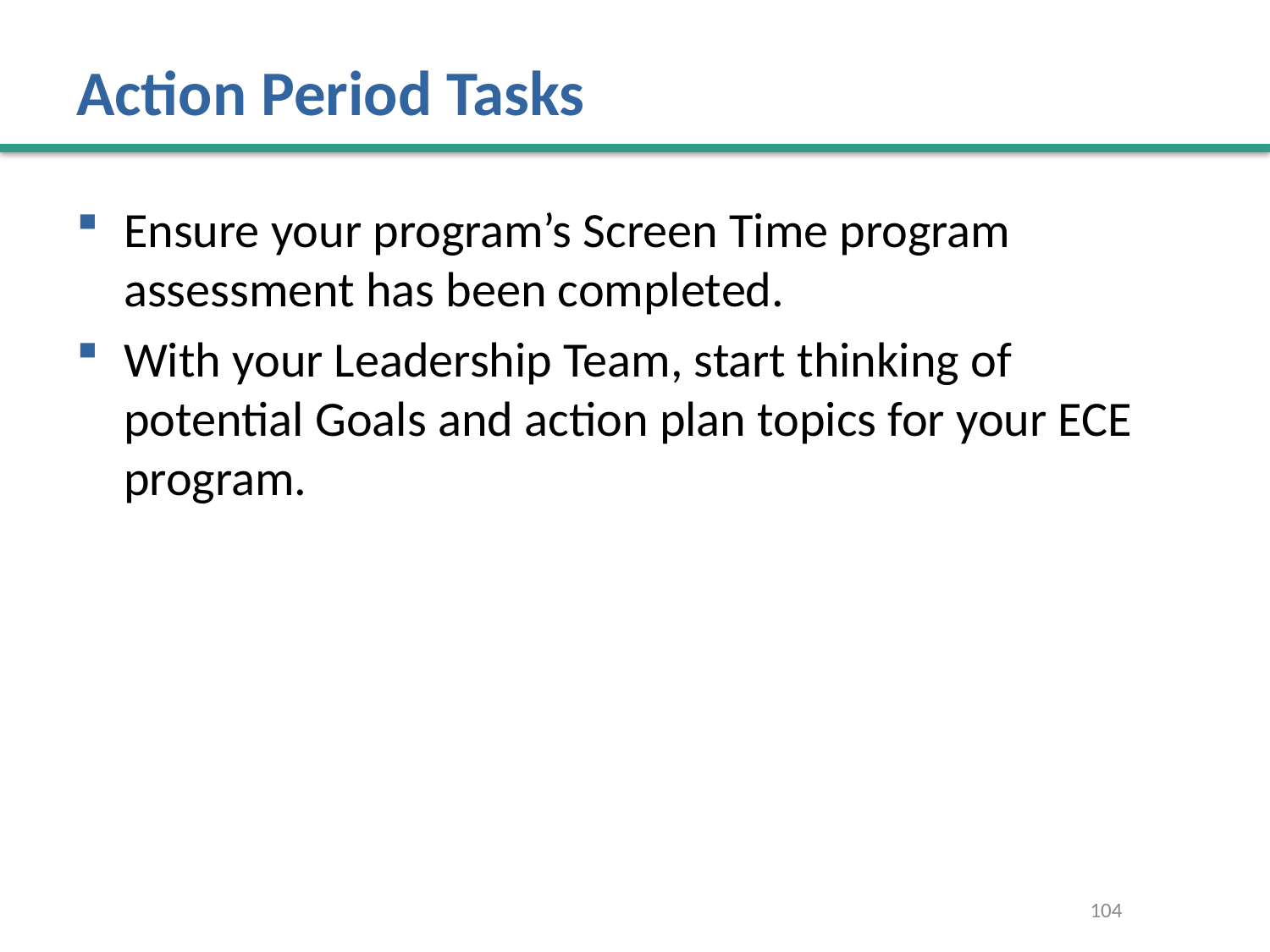

# Action Period Tasks
Ensure your program’s Screen Time program assessment has been completed.
With your Leadership Team, start thinking of potential Goals and action plan topics for your ECE program.

104